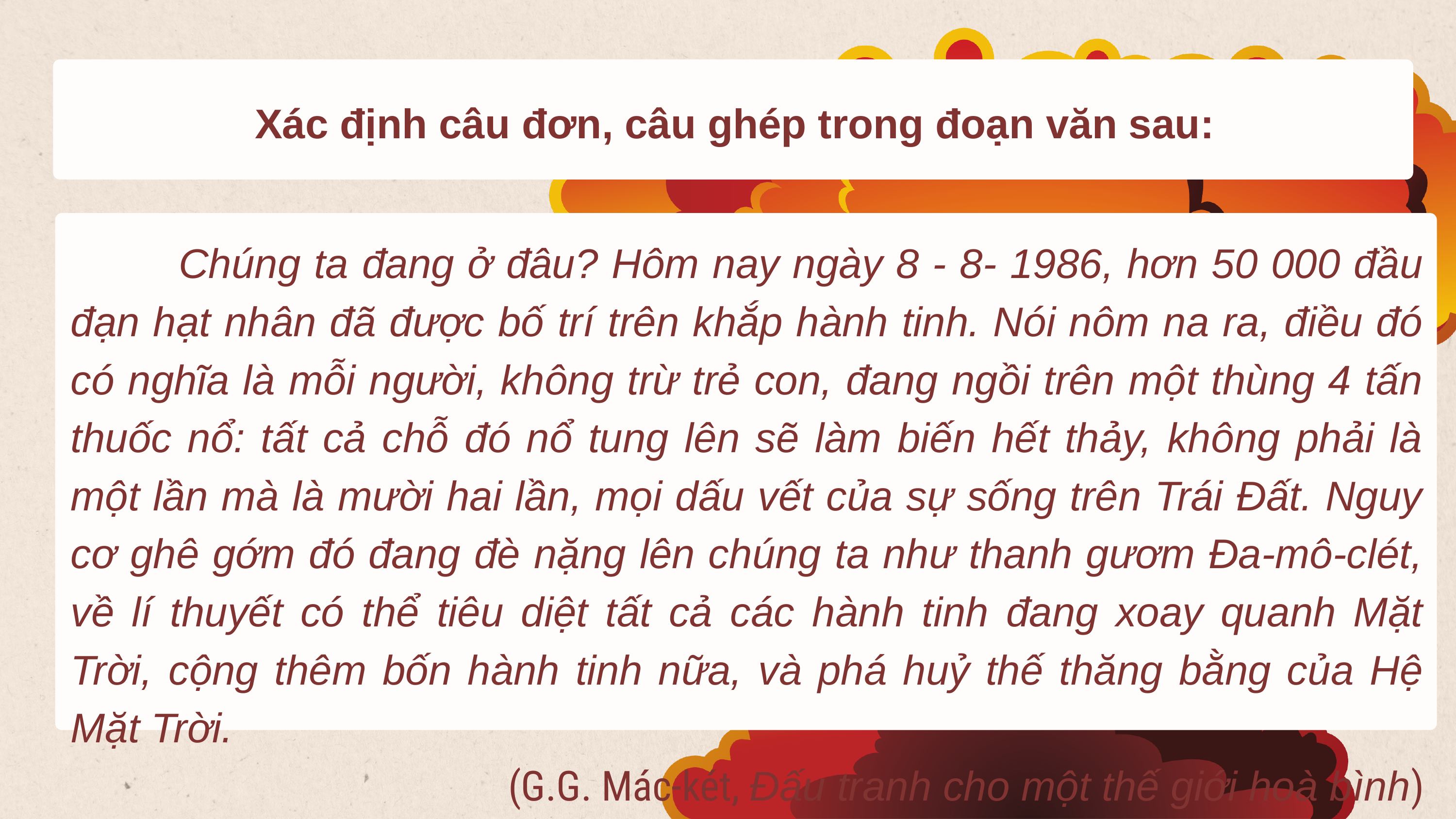

Xác định câu đơn, câu ghép trong đoạn văn sau:

        Chúng ta đang ở đâu? Hôm nay ngày 8 - 8- 1986, hơn 50 000 đầu đạn hạt nhân đã được bố trí trên khắp hành tinh. Nói nôm na ra, điều đó có nghĩa là mỗi người, không trừ trẻ con, đang ngồi trên một thùng 4 tấn thuốc nổ: tất cả chỗ đó nổ tung lên sẽ làm biến hết thảy, không phải là một lần mà là mười hai lần, mọi dấu vết của sự sống trên Trái Đất. Nguy cơ ghê gớm đó đang đè nặng lên chúng ta như thanh gươm Đa-mô-clét, về lí thuyết có thể tiêu diệt tất cả các hành tinh đang xoay quanh Mặt Trời, cộng thêm bốn hành tinh nữa, và phá huỷ thế thăng bằng của Hệ Mặt Trời.
(G.G. Mác-két, Đấu tranh cho một thế giới hoà bình)